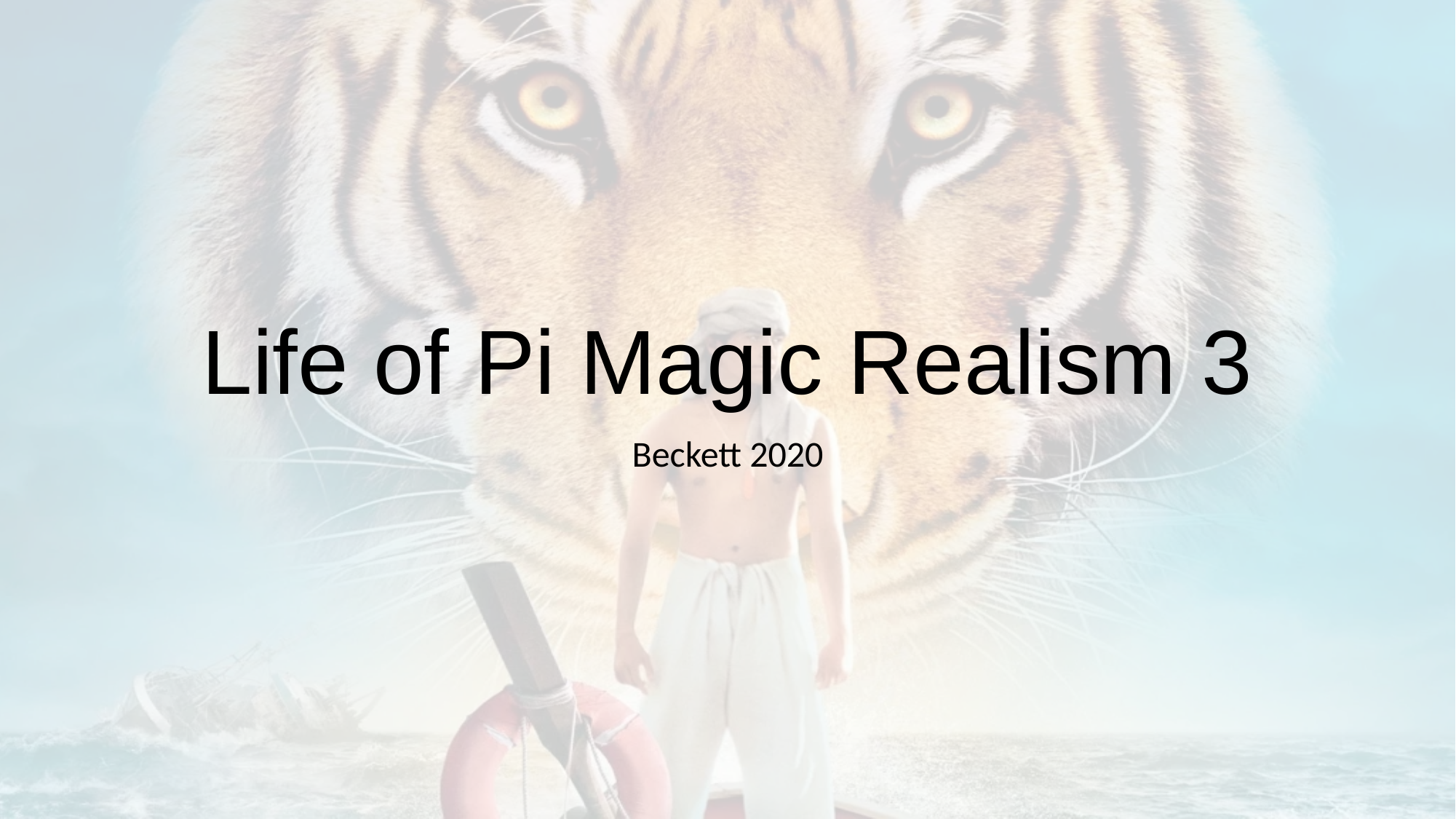

# Life of Pi Magic Realism 3
Beckett 2020